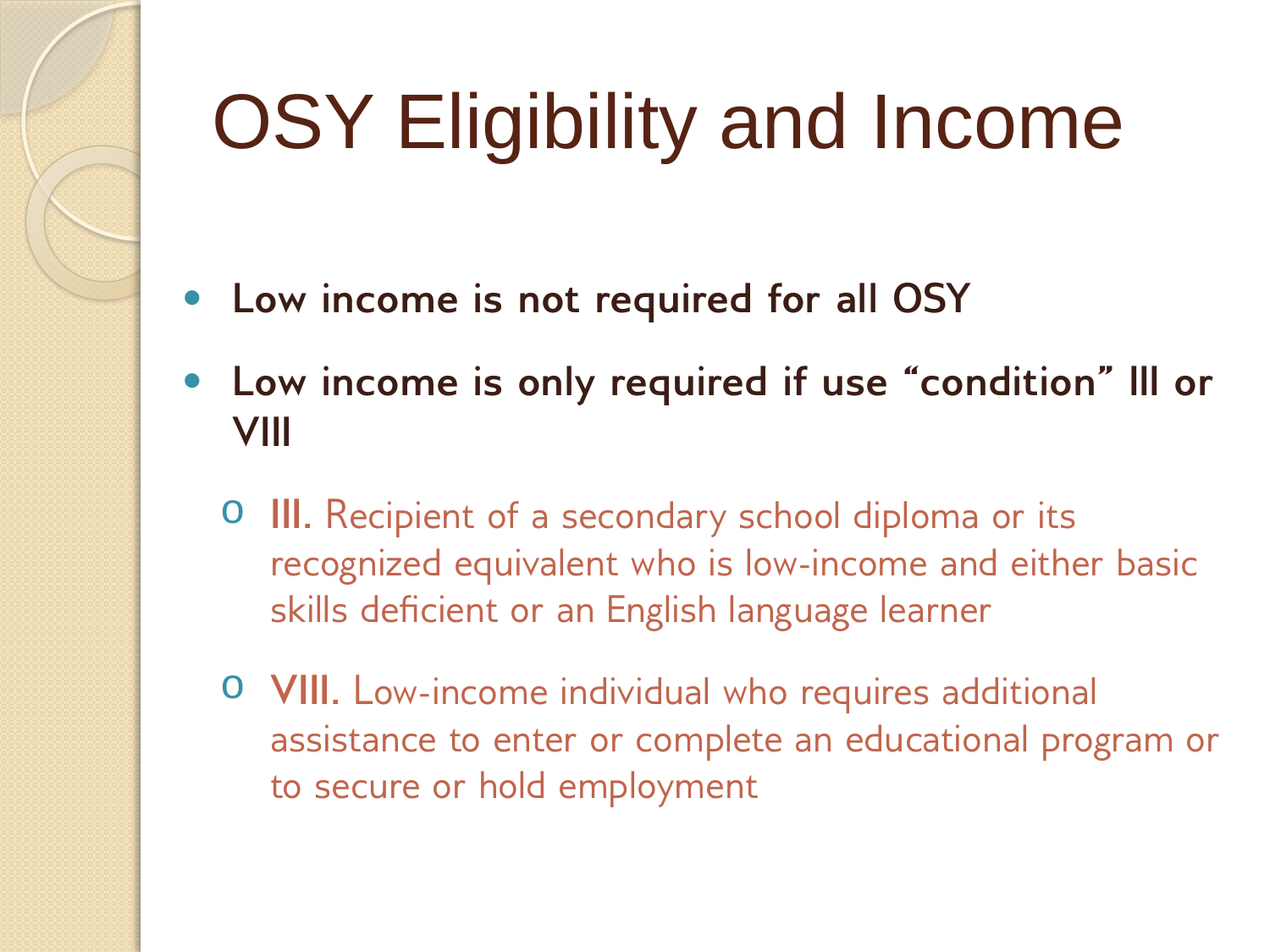

# OSY Eligibility and Income
Low income is not required for all OSY
Low income is only required if use “condition” III or VIII
III. Recipient of a secondary school diploma or its recognized equivalent who is low-income and either basic skills deficient or an English language learner
VIII. Low-income individual who requires additional assistance to enter or complete an educational program or to secure or hold employment